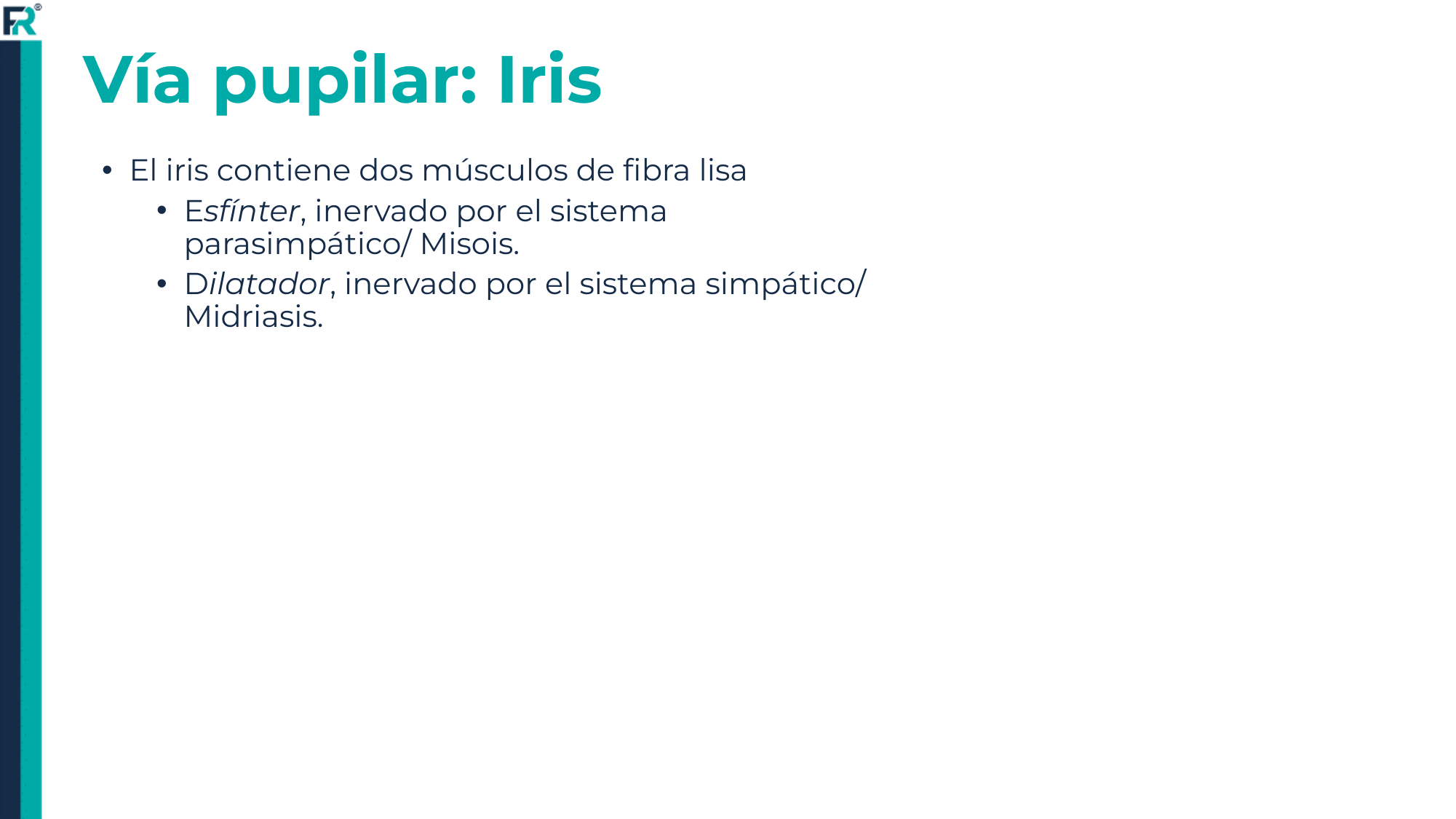

# Vía pupilar: Iris
El iris contiene dos músculos de fibra lisa
Esfínter, inervado por el sistema parasimpático/ Misois.
Dilatador, inervado por el sistema simpático/ Midriasis.